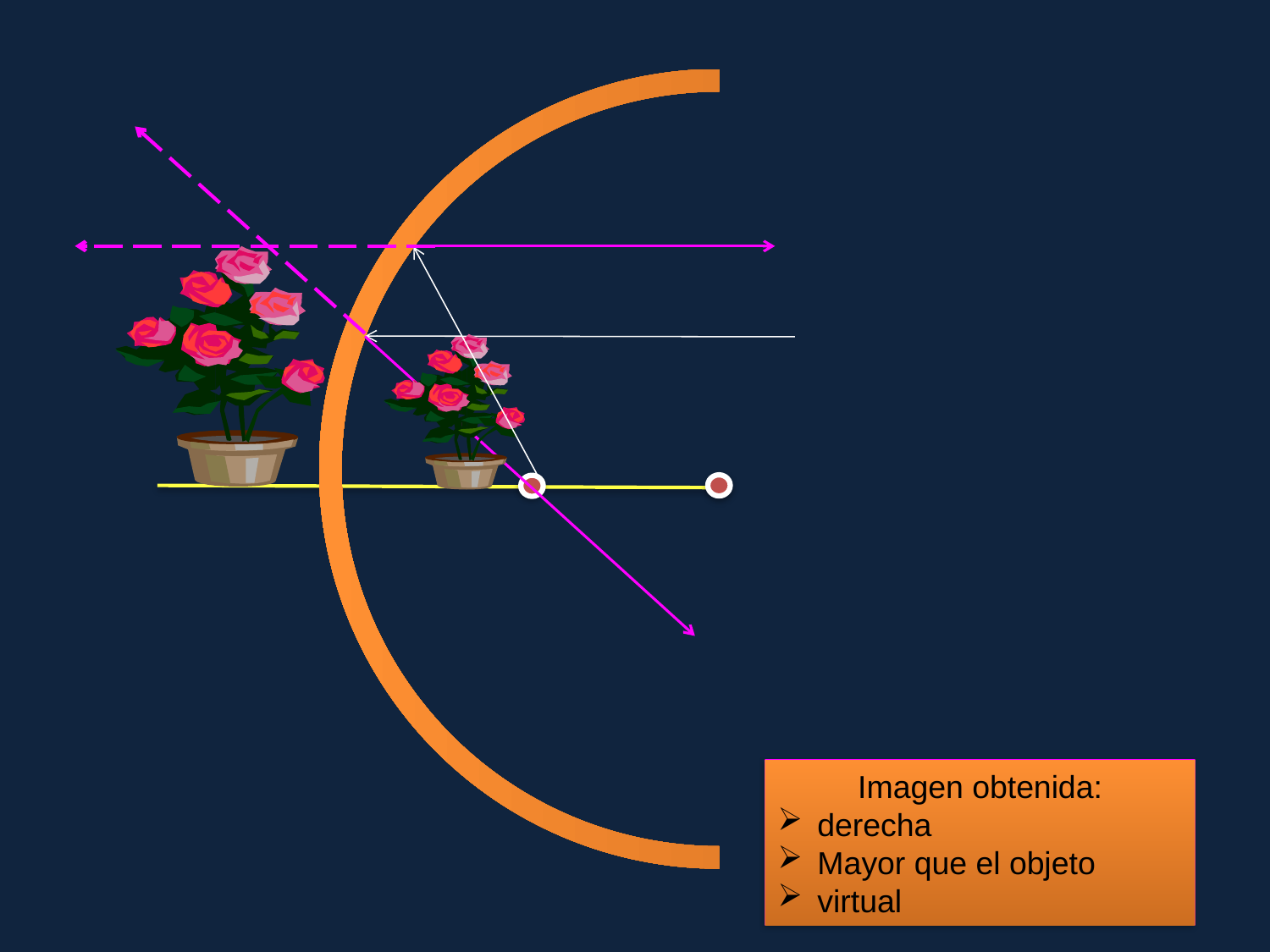

Imagen obtenida:
derecha
Mayor que el objeto
virtual